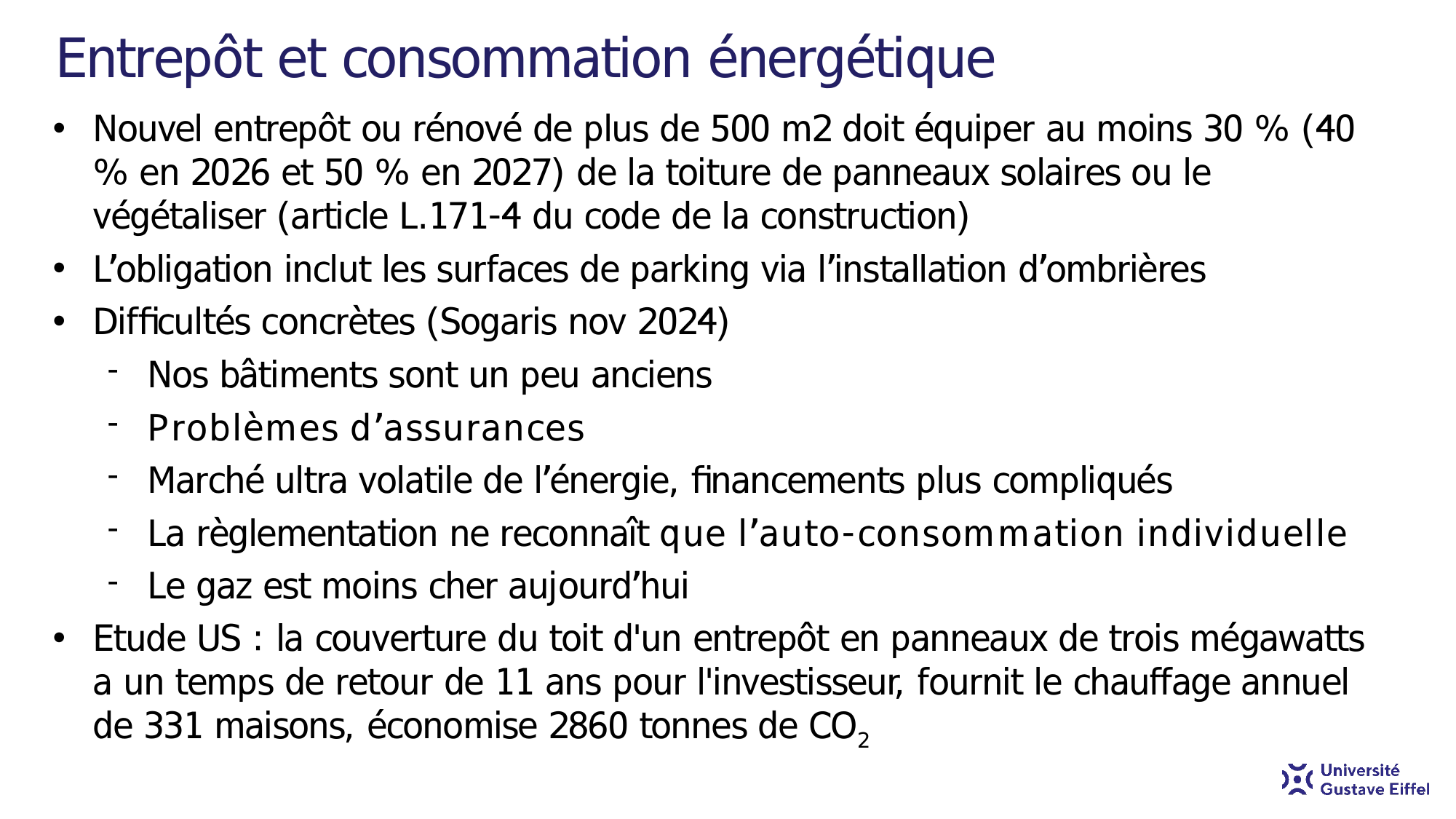

# Entrepôt et consommation énergétique
Nouvel entrepôt ou rénové de plus de 500 m2 doit équiper au moins 30 % (40 % en 2026 et 50 % en 2027) de la toiture de panneaux solaires ou le végétaliser (article L.171-4 du code de la construction)
L’obligation inclut les surfaces de parking via l’installation d’ombrières
Difficultés concrètes (Sogaris nov 2024)
Nos bâtiments sont un peu anciens
Problèmes d’assurances
Marché ultra volatile de l’énergie, financements plus compliqués
La règlementation ne reconnaît que l’auto-consommation individuelle
Le gaz est moins cher aujourd’hui
Etude US : la couverture du toit d'un entrepôt en panneaux de trois mégawatts a un temps de retour de 11 ans pour l'investisseur, fournit le chauffage annuel de 331 maisons, économise 2860 tonnes de CO2